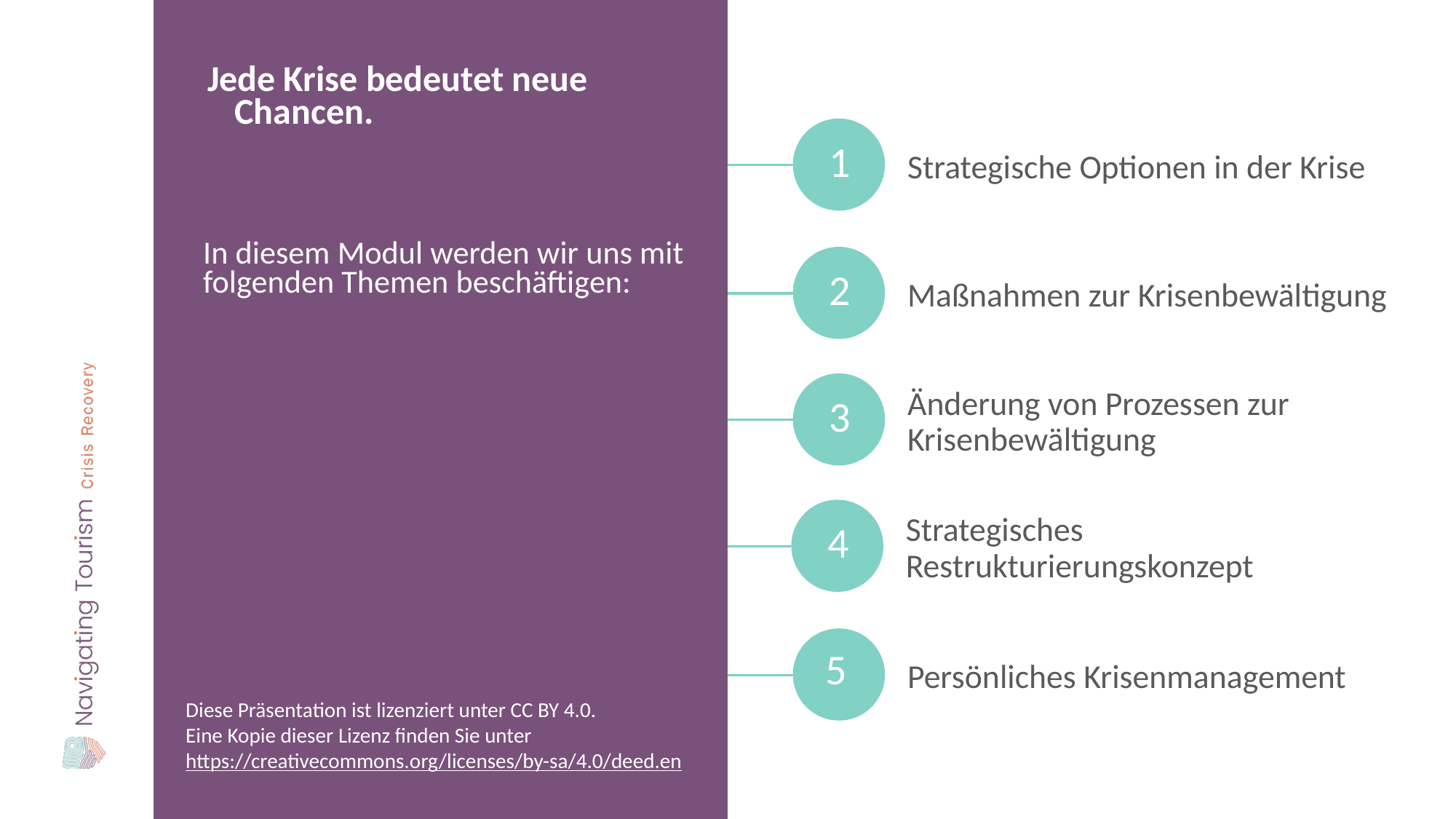

Jede Krise bedeutet neue Chancen.
Strategische Optionen in der Krise
1
In diesem Modul werden wir uns mit folgenden Themen beschäftigen:
Maßnahmen zur Krisenbewältigung
2
Änderung von Prozessen zur Krisenbewältigung
3
Strategisches Restrukturierungskonzept
4
Persönliches Krisenmanagement
5
Diese Präsentation ist lizenziert unter CC BY 4.0.
Eine Kopie dieser Lizenz finden Sie unter https://creativecommons.org/licenses/by-sa/4.0/deed.en